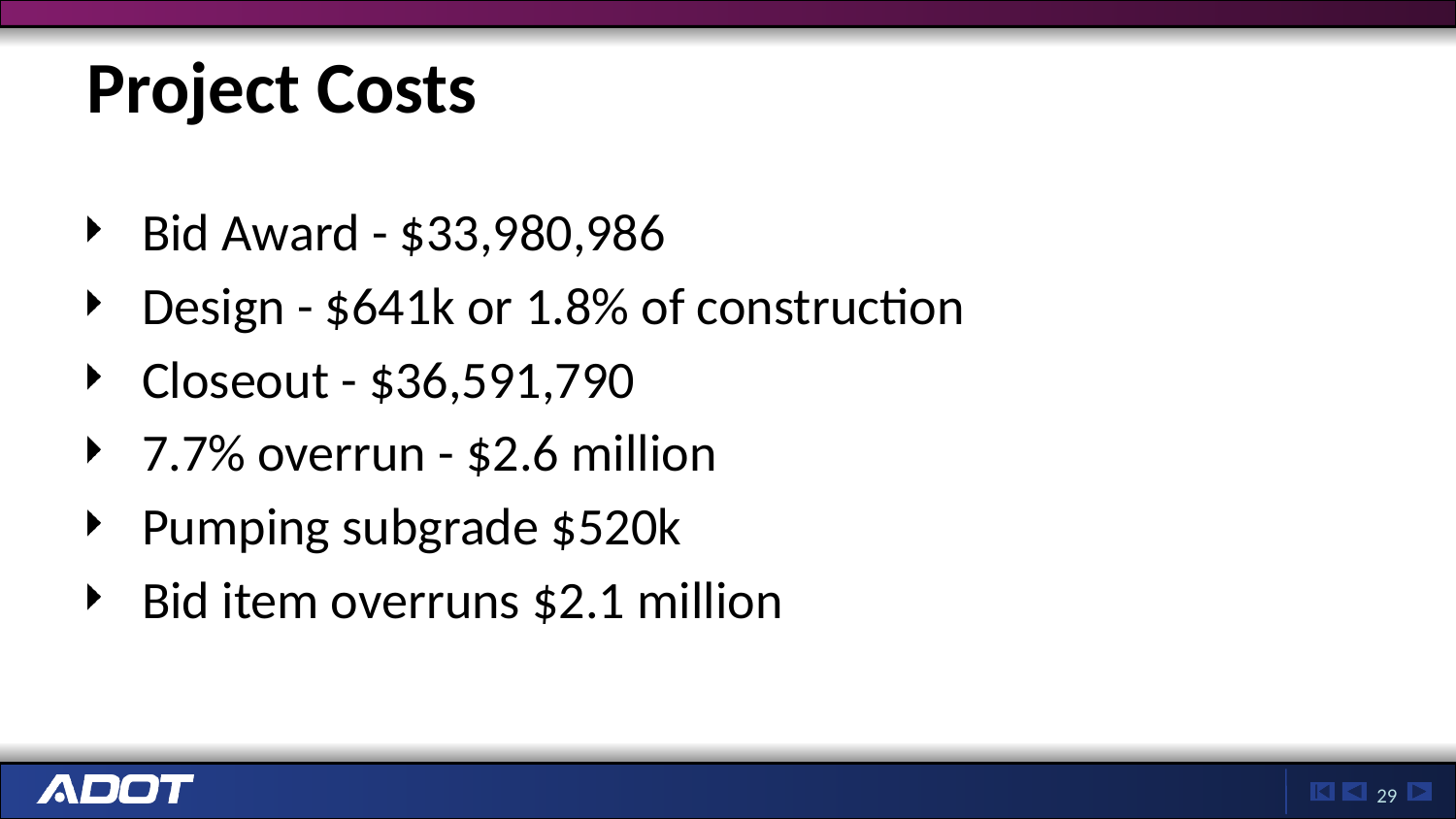

# Project Costs
Bid Award - $33,980,986
Design - $641k or 1.8% of construction
Closeout - $36,591,790
7.7% overrun - $2.6 million
Pumping subgrade $520k
Bid item overruns $2.1 million